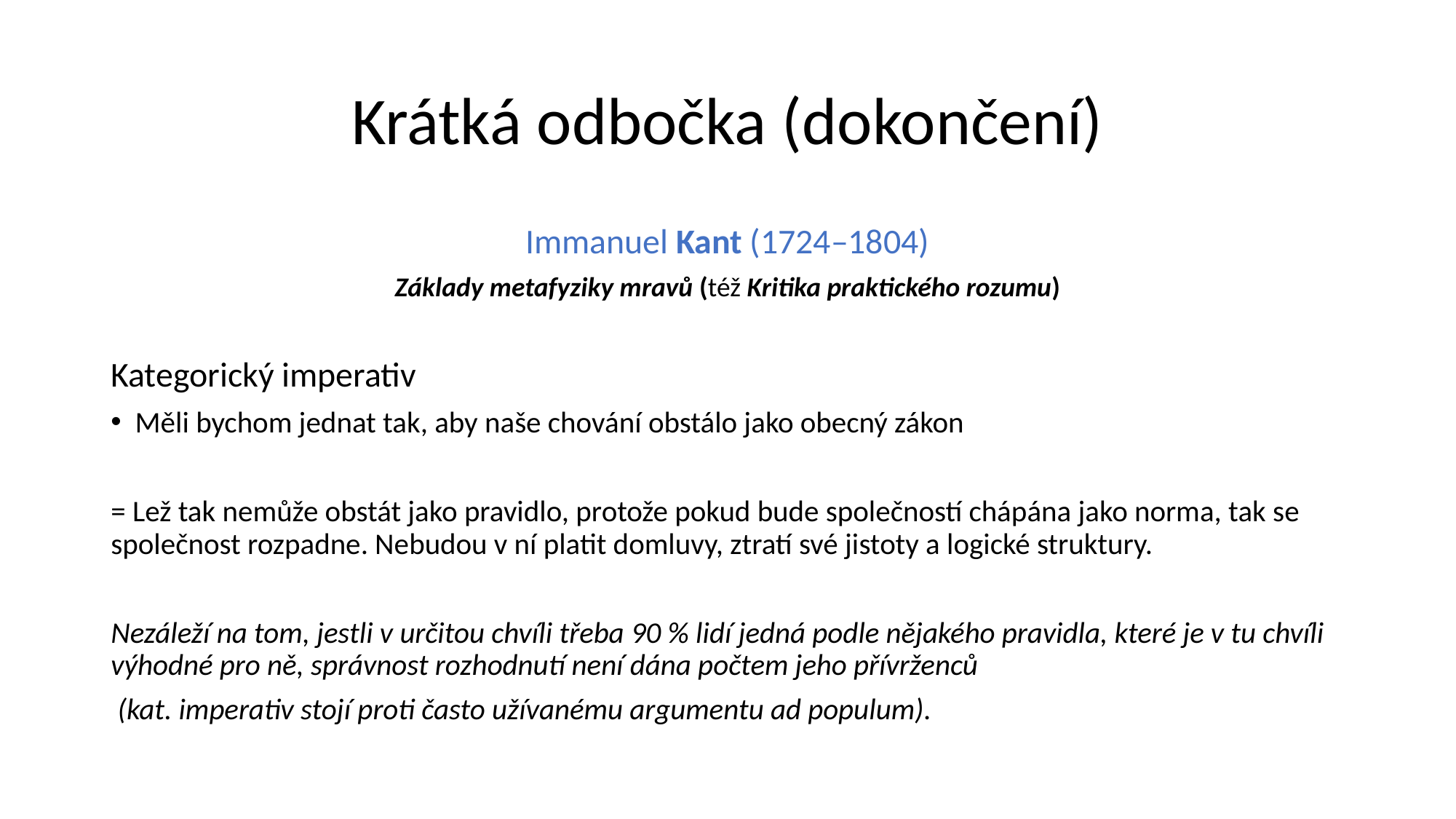

# Krátká odbočka (dokončení)
Immanuel Kant (1724–1804)
Základy metafyziky mravů (též Kritika praktického rozumu)

Kategorický imperativ
Měli bychom jednat tak, aby naše chování obstálo jako obecný zákon

= Lež tak nemůže obstát jako pravidlo, protože pokud bude společností chápána jako norma, tak se společnost rozpadne. Nebudou v ní platit domluvy, ztratí své jistoty a logické struktury.

Nezáleží na tom, jestli v určitou chvíli třeba 90 % lidí jedná podle nějakého pravidla, které je v tu chvíli výhodné pro ně, správnost rozhodnutí není dána počtem jeho přívrženců
 (kat. imperativ stojí proti často užívanému argumentu ad populum).